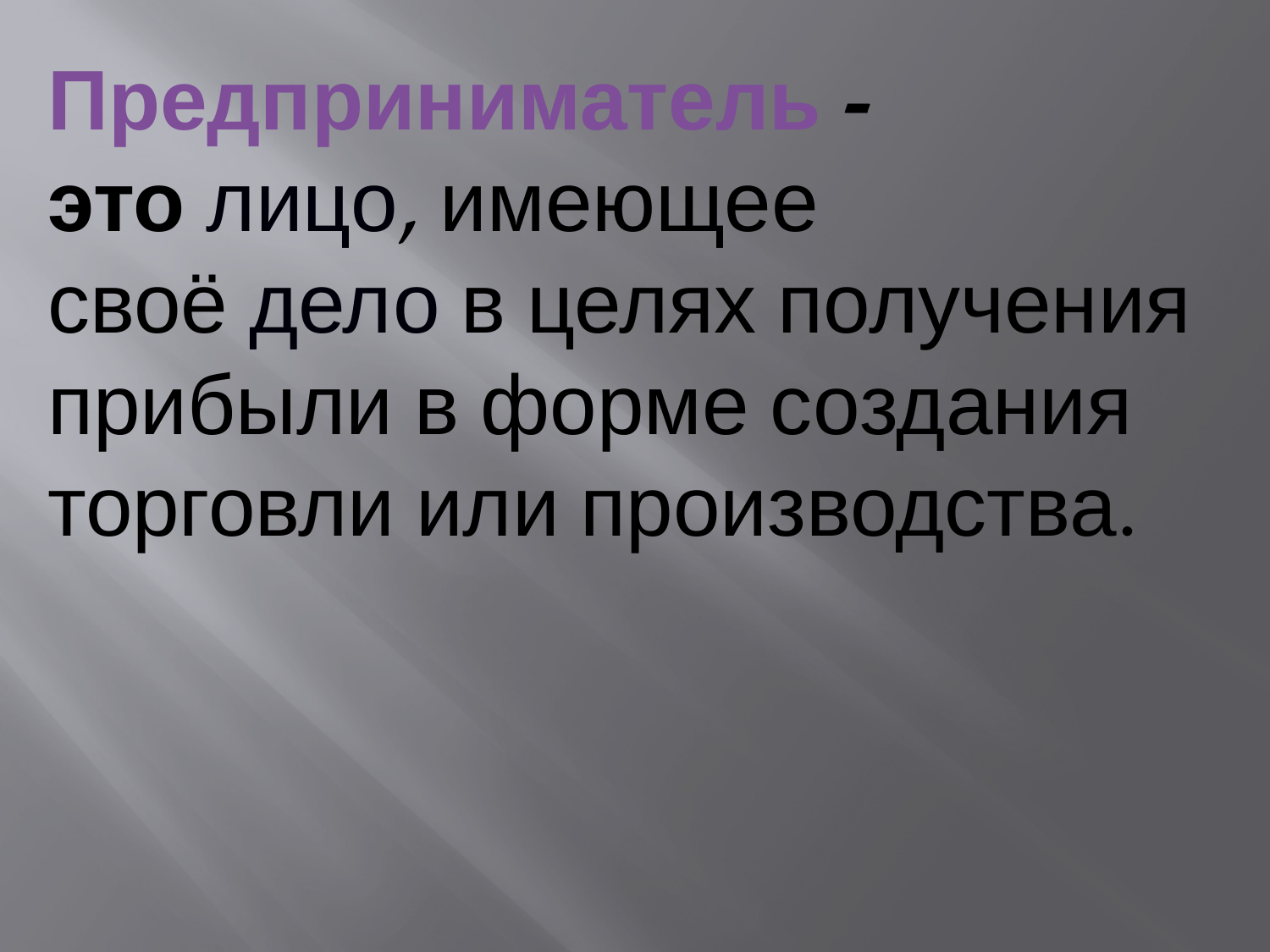

Предприниматель - это лицо, имеющее своё дело в целях получения прибыли в форме создания торговли или производства.
#